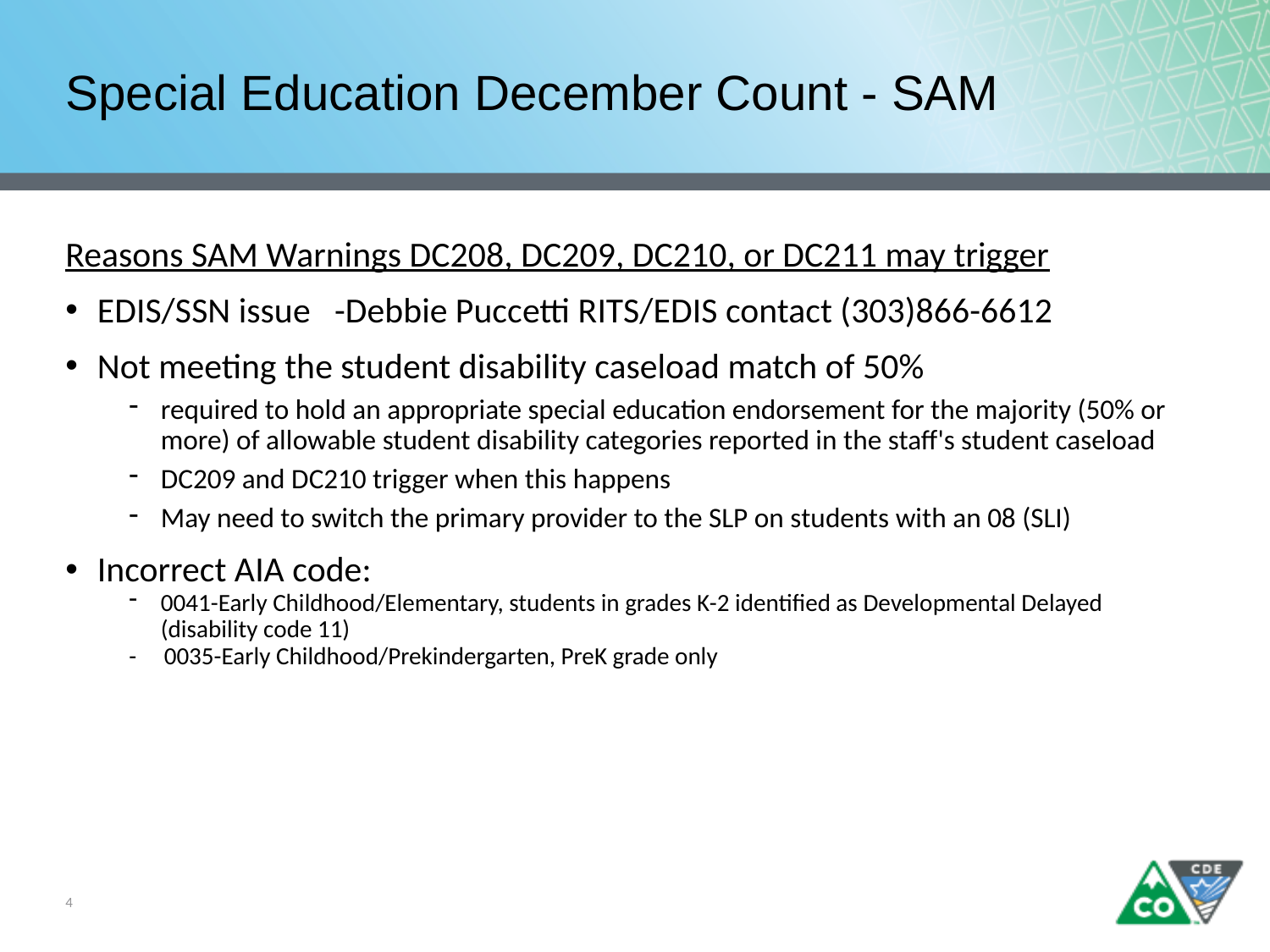

# Special Education December Count - SAM
Reasons SAM Warnings DC208, DC209, DC210, or DC211 may trigger
EDIS/SSN issue   -Debbie Puccetti RITS/EDIS contact (303)866-6612
Not meeting the student disability caseload match of 50%
required to hold an appropriate special education endorsement for the majority (50% or more) of allowable student disability categories reported in the staff's student caseload
DC209 and DC210 trigger when this happens
May need to switch the primary provider to the SLP on students with an 08 (SLI)
Incorrect AIA code:
0041-Early Childhood/Elementary, students in grades K-2 identified as Developmental Delayed (disability code 11)
-     0035-Early Childhood/Prekindergarten, PreK grade only

4